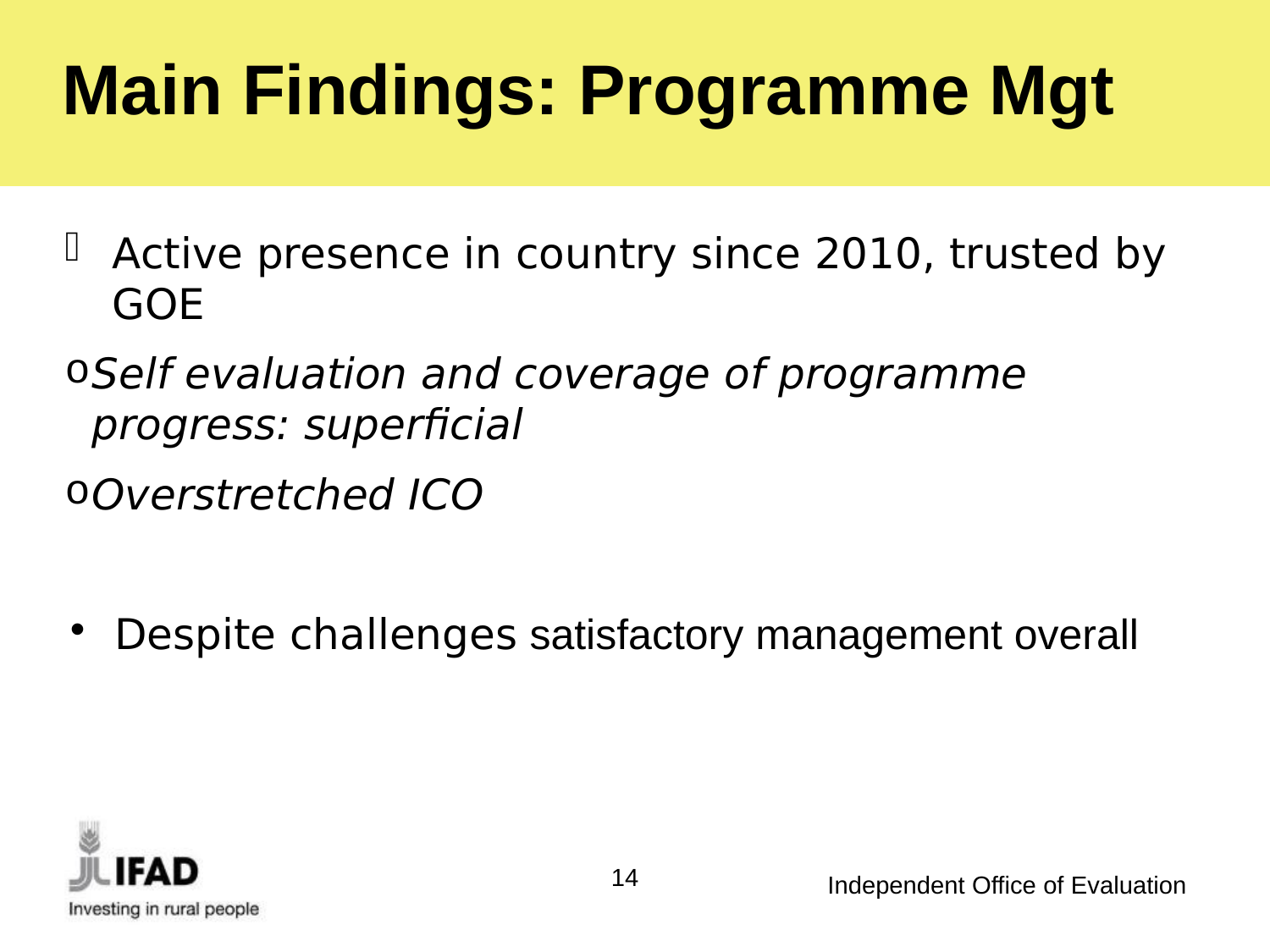

# Main Findings: Programme Mgt
Active presence in country since 2010, trusted by GOE
Self evaluation and coverage of programme progress: superficial
Overstretched ICO

Despite challenges satisfactory management overall